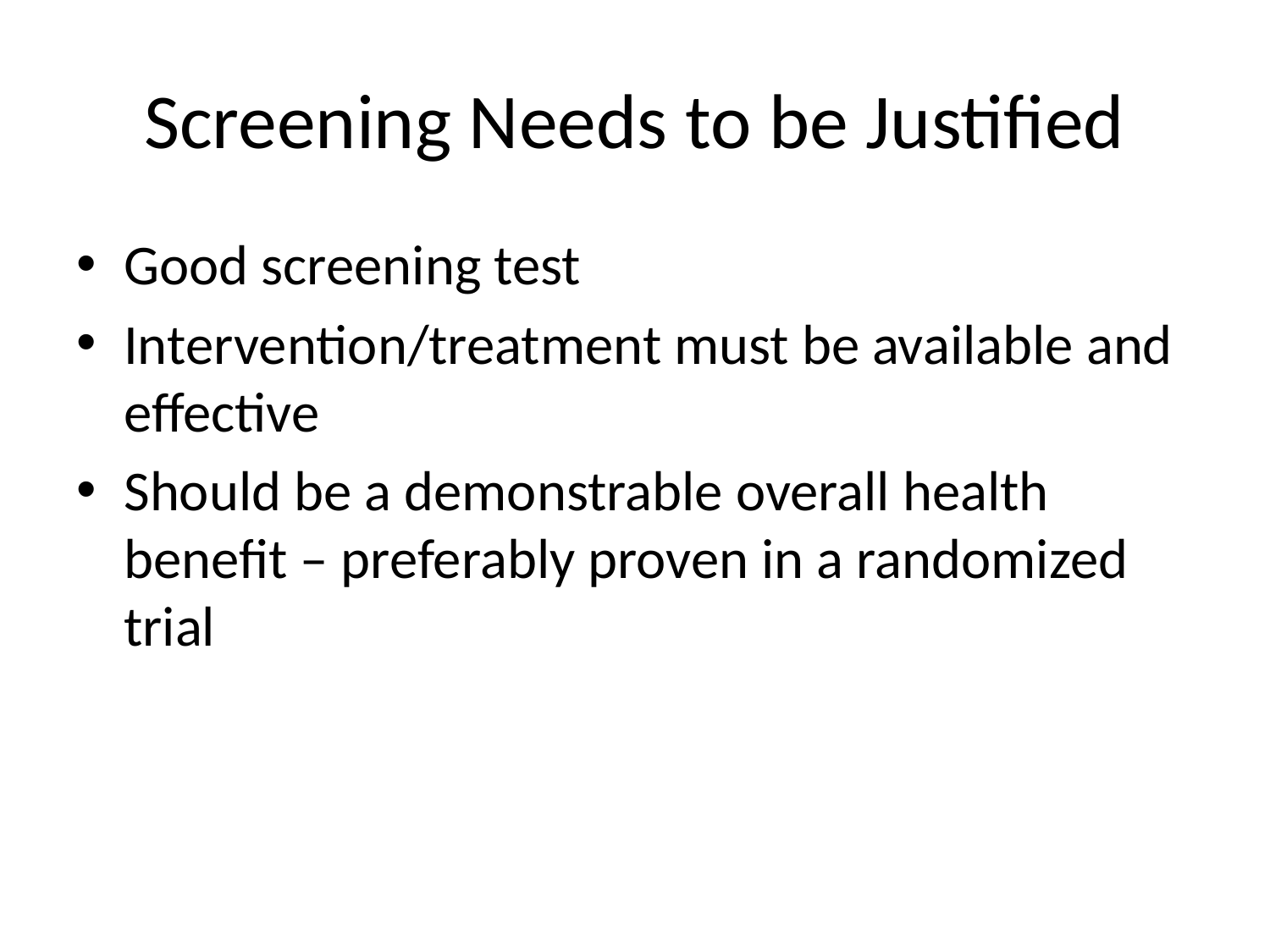

# Screening Needs to be Justified
Good screening test
Intervention/treatment must be available and effective
Should be a demonstrable overall health benefit – preferably proven in a randomized trial